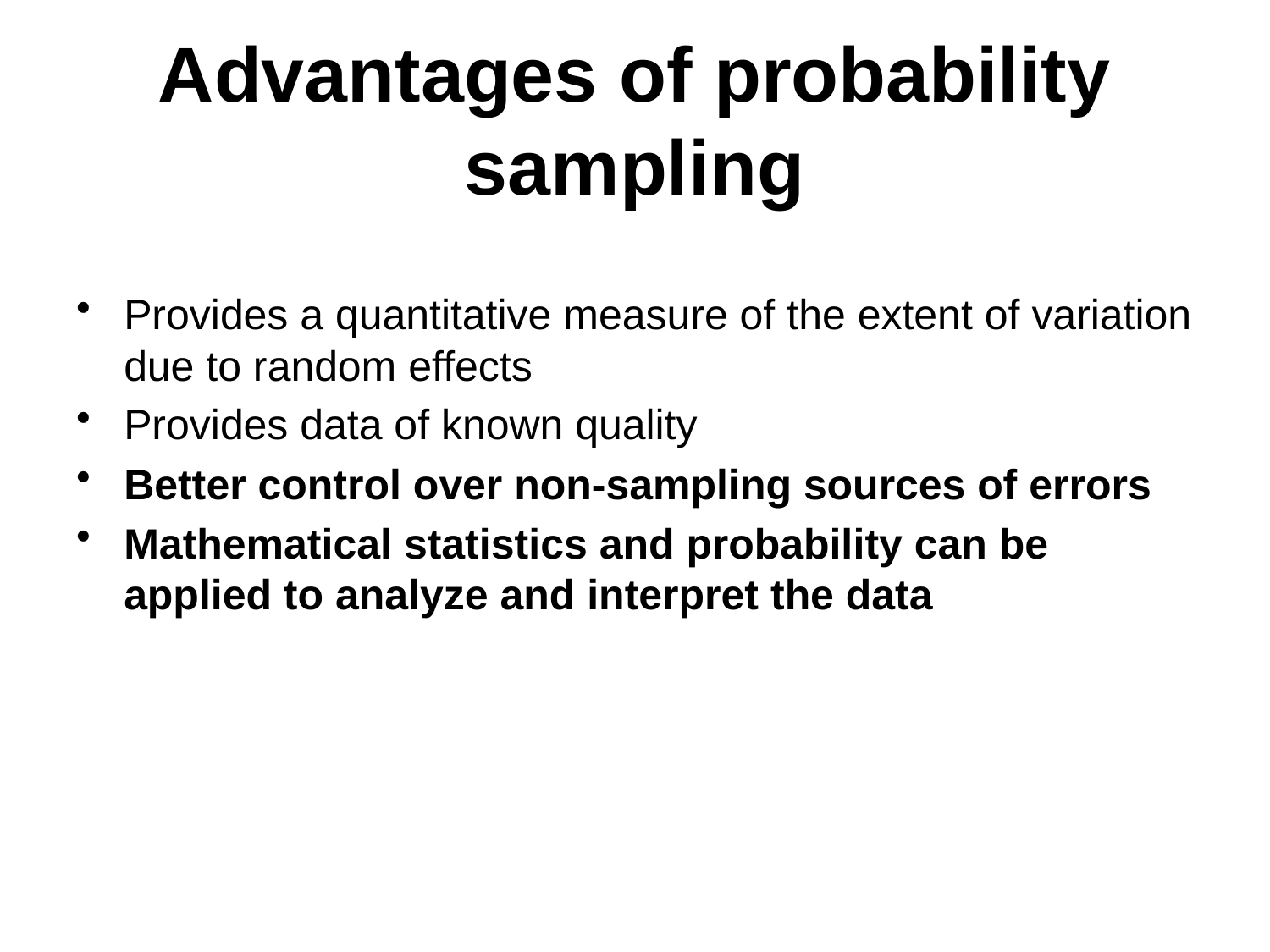

# Advantages of probability sampling

Provides a quantitative measure of the extent of variation due to random effects
Provides data of known quality
Better control over non-sampling sources of errors
Mathematical statistics and probability can be applied to analyze and interpret the data